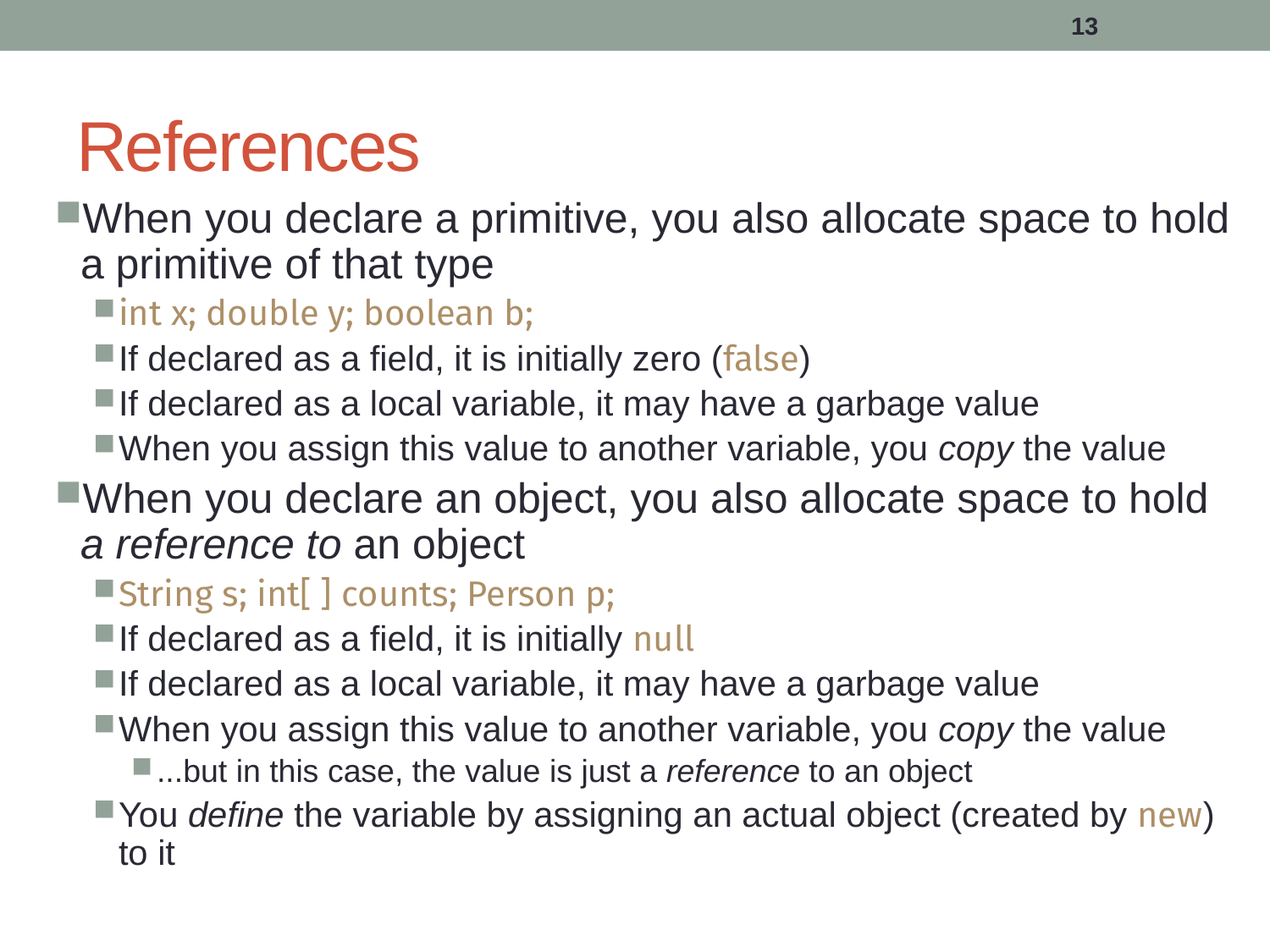

13
# References
When you declare a primitive, you also allocate space to hold a primitive of that type
int x; double y; boolean b;
If declared as a field, it is initially zero (false)
If declared as a local variable, it may have a garbage value
When you assign this value to another variable, you copy the value
When you declare an object, you also allocate space to hold a reference to an object
String s; int[ ] counts; Person p;
If declared as a field, it is initially null
If declared as a local variable, it may have a garbage value
When you assign this value to another variable, you copy the value
...but in this case, the value is just a reference to an object
You define the variable by assigning an actual object (created by new) to it